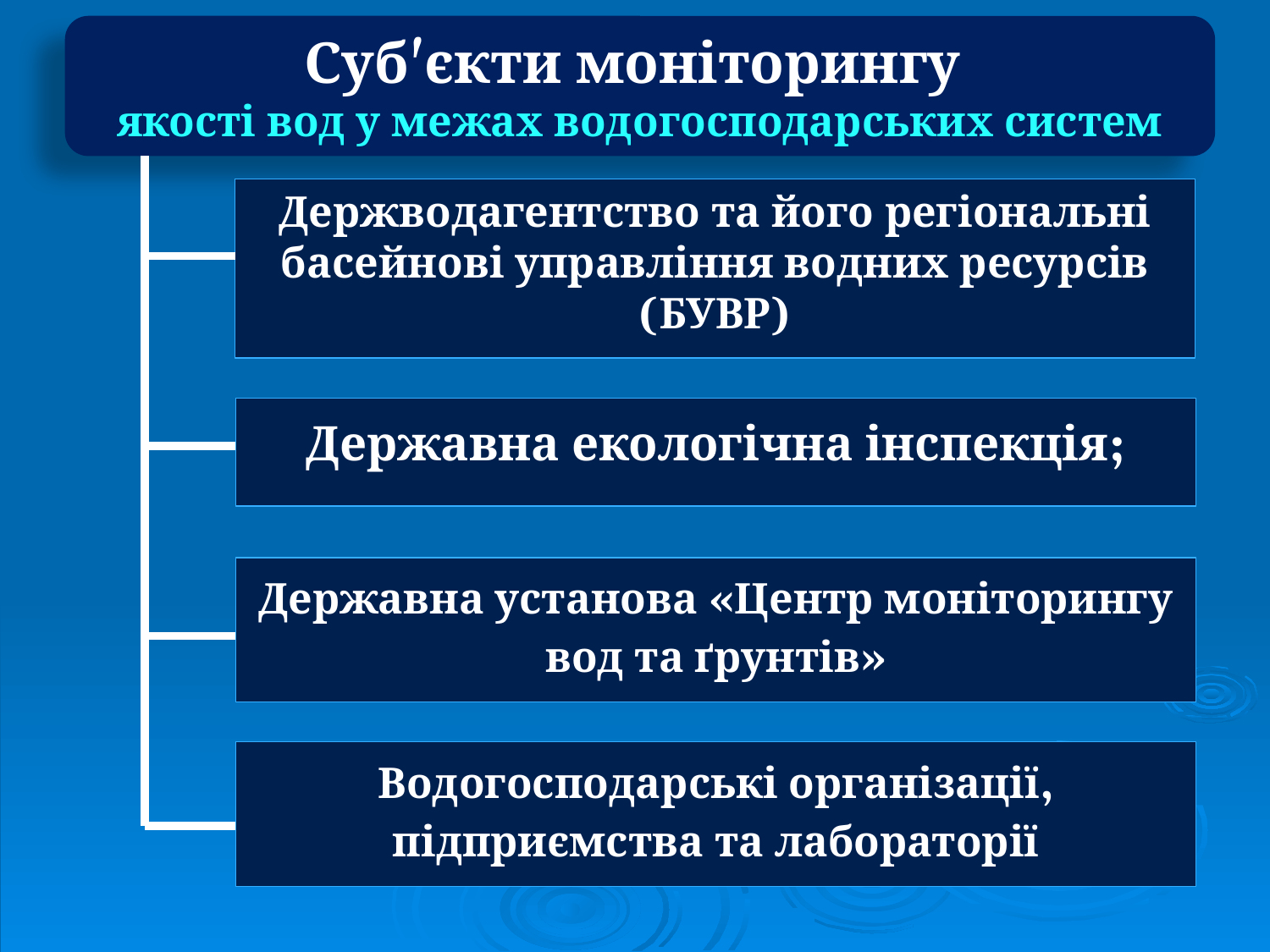

Суб'єкти моніторингу
якості вод у межах водогосподарських систем
Держводагентство та його регіональні басейнові управління водних ресурсів (БУВР)
Державна екологічна інспекція;
Державна установа «Центр моніторингу вод та ґрунтів»
Водогосподарські організації, підприємства та лабораторії